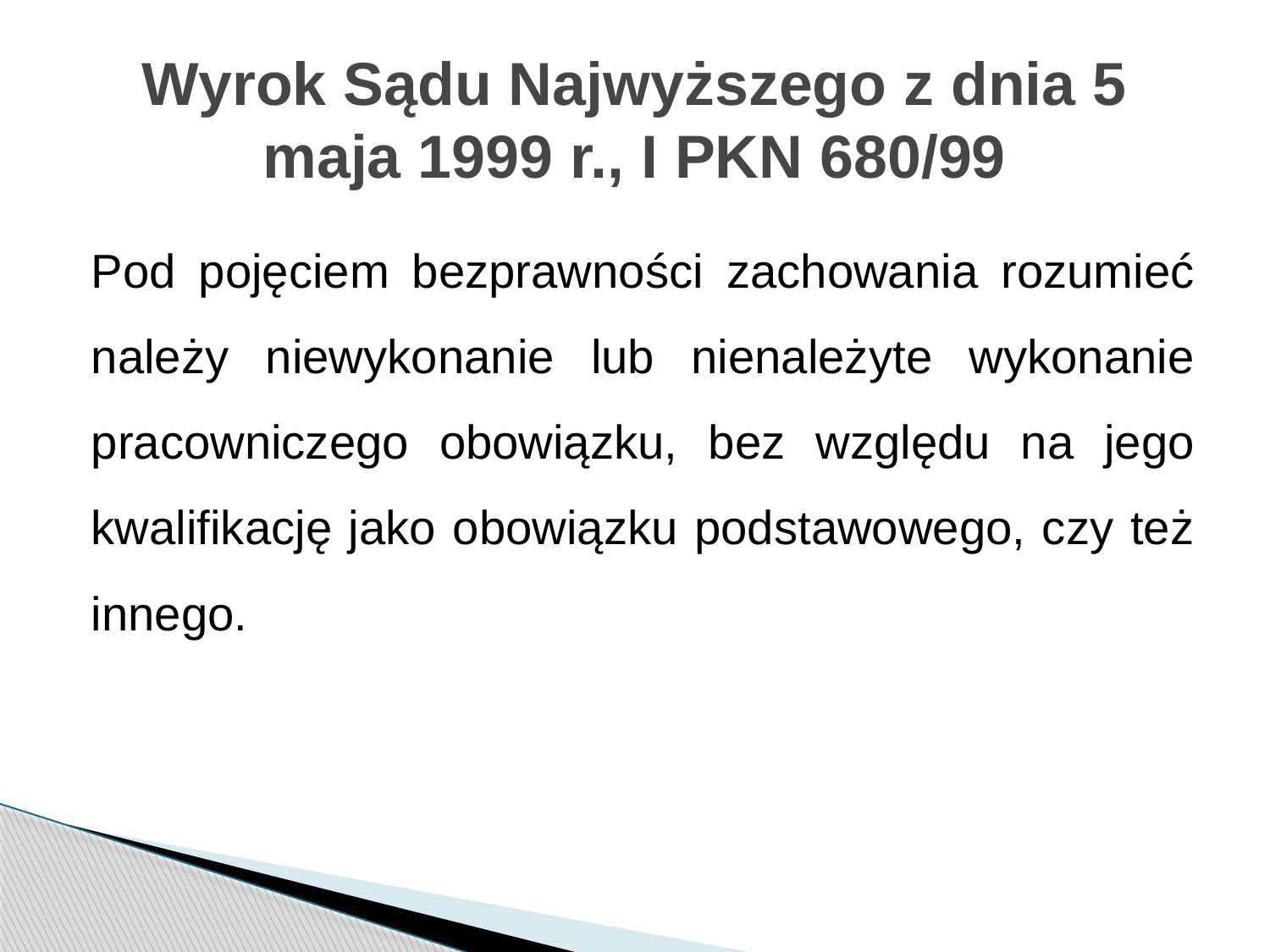

# Wyrok Sądu Najwyższego z dnia 5 maja 1999 r., I PKN 680/99
Pod pojęciem bezprawności zachowania rozumieć należy niewykonanie lub nienależyte wykonanie pracowniczego obowiązku, bez względu na jego kwalifikację jako obowiązku podstawowego, czy też innego.